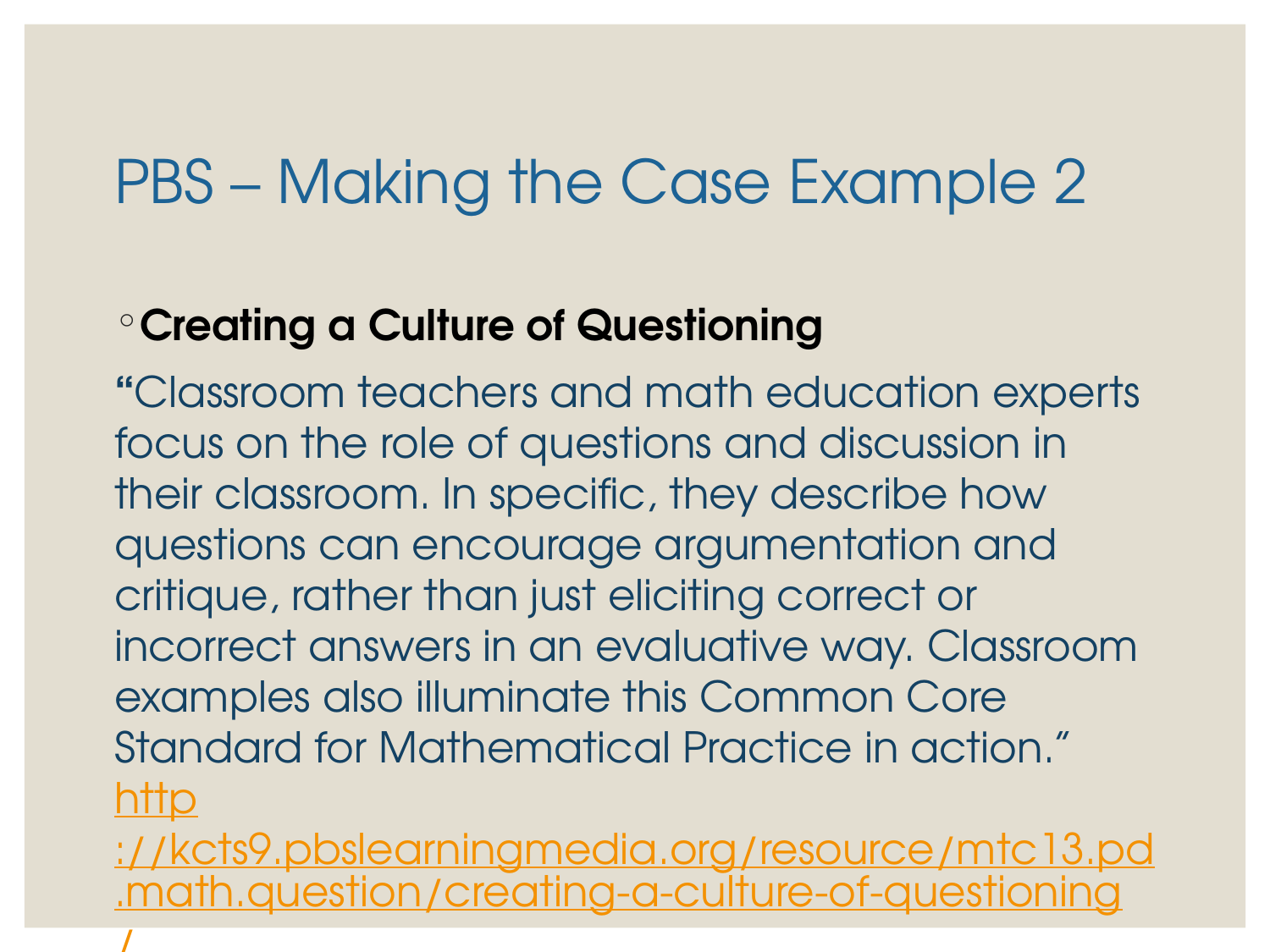

# PBS – Making the Case Example 2
Creating a Culture of Questioning
“Classroom teachers and math education experts focus on the role of questions and discussion in their classroom. In specific, they describe how questions can encourage argumentation and critique, rather than just eliciting correct or incorrect answers in an evaluative way. Classroom examples also illuminate this Common Core Standard for Mathematical Practice in action.” http://kcts9.pbslearningmedia.org/resource/mtc13.pd.math.question/creating-a-culture-of-questioning/